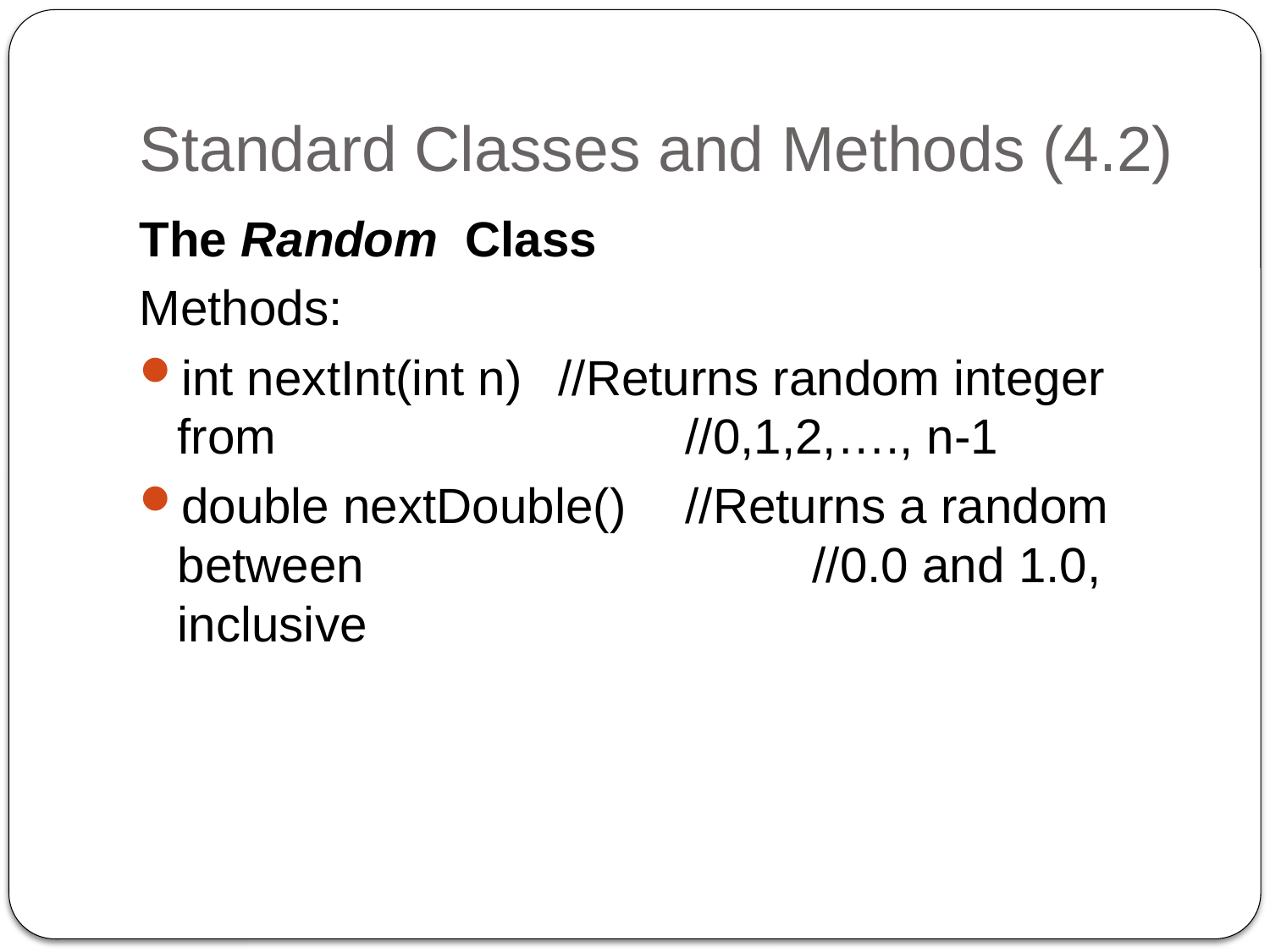

# Standard Classes and Methods (4.2)
The Random  Class
Methods:
int nextInt(int n)	//Returns random integer from  				//0,1,2,…., n-1
double nextDouble()	//Returns a random between  				//0.0 and 1.0, inclusive